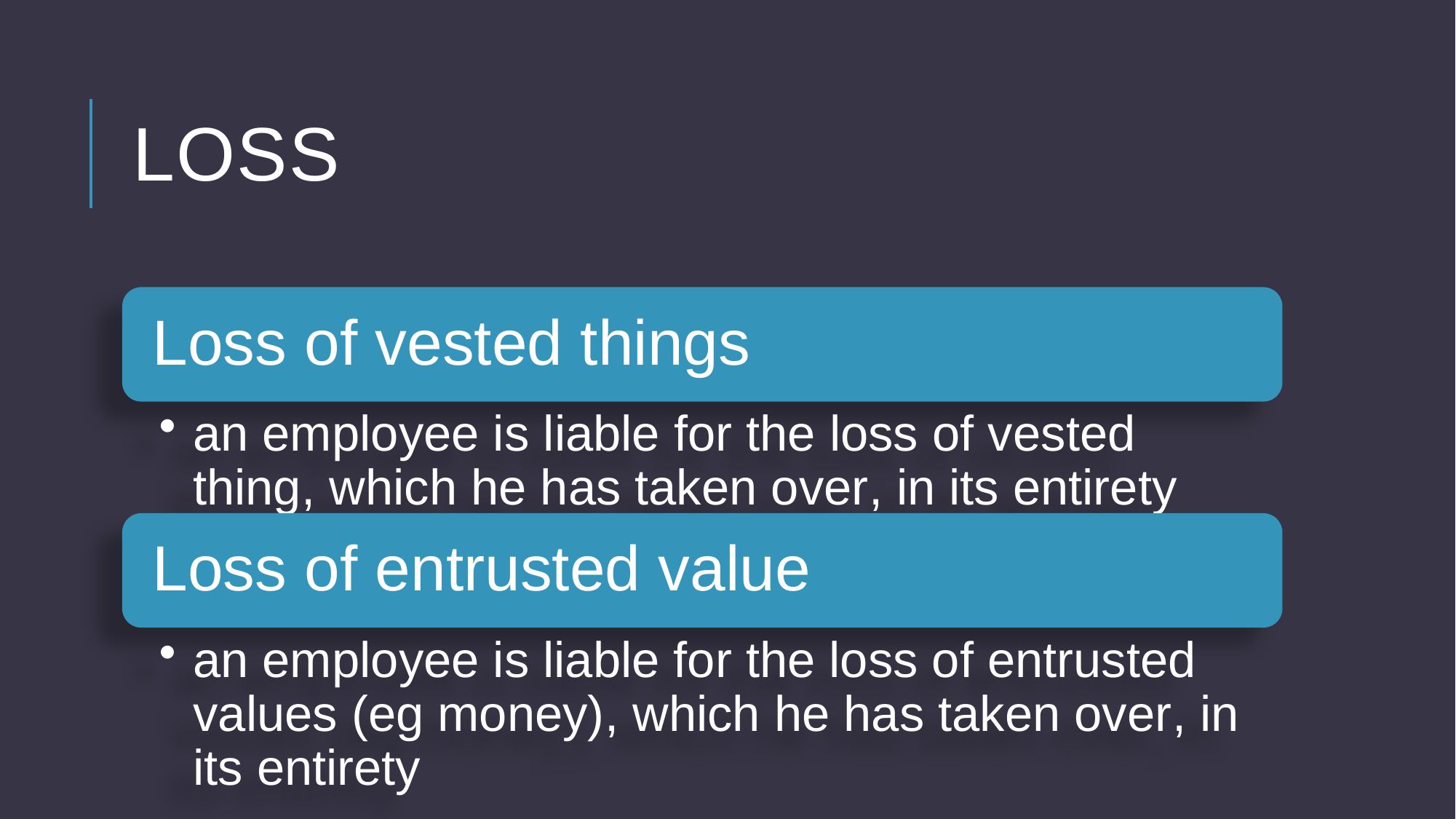

# Loss
Loss of vested things
an employee is liable for the loss of vested thing, which he has taken over, in its entirety
Loss of entrusted value
an employee is liable for the loss of entrusted values (eg money), which he has taken over, in its entirety